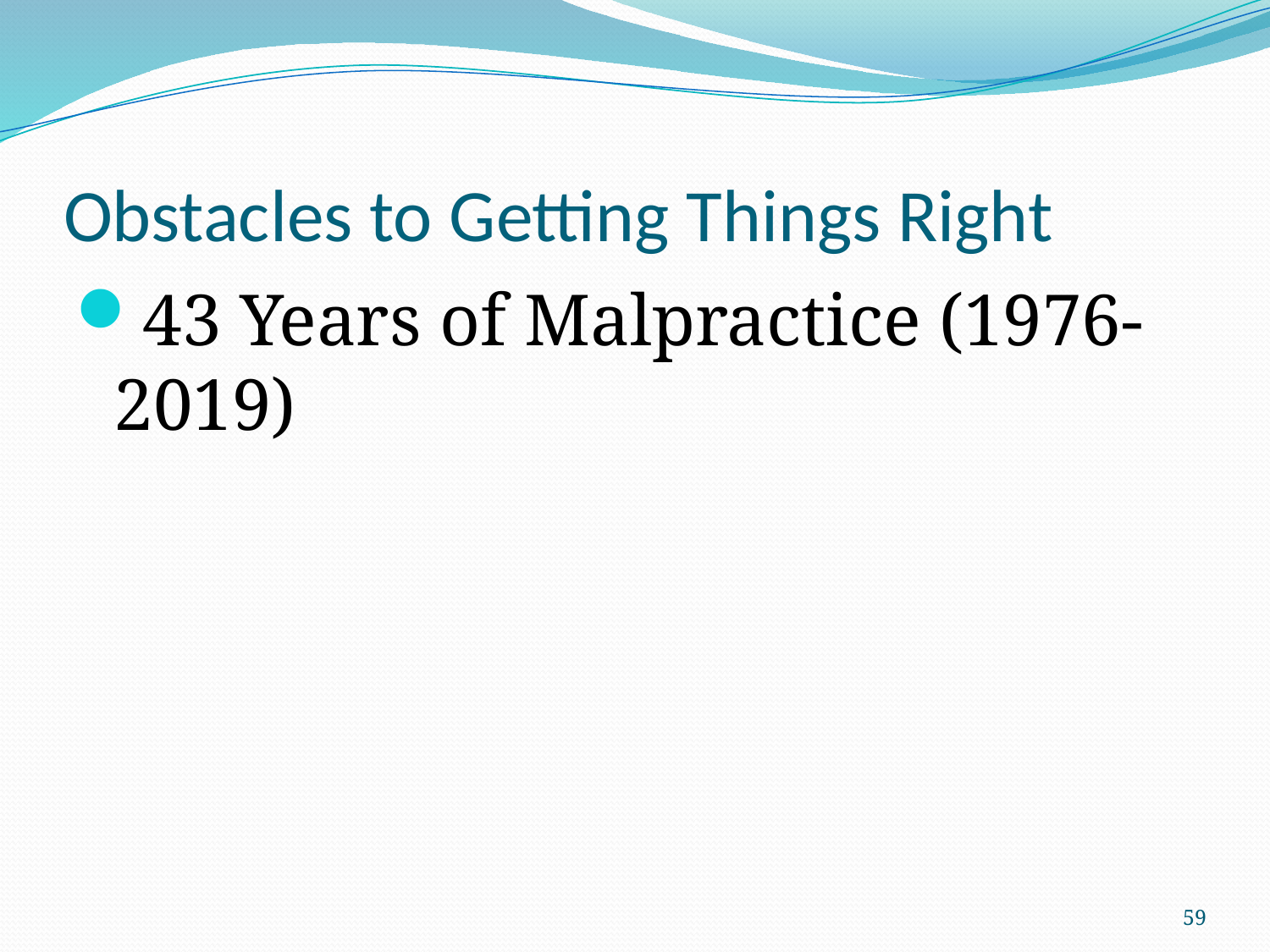

# Obstacles to Getting Things Right
43 Years of Malpractice (1976-2019)
59